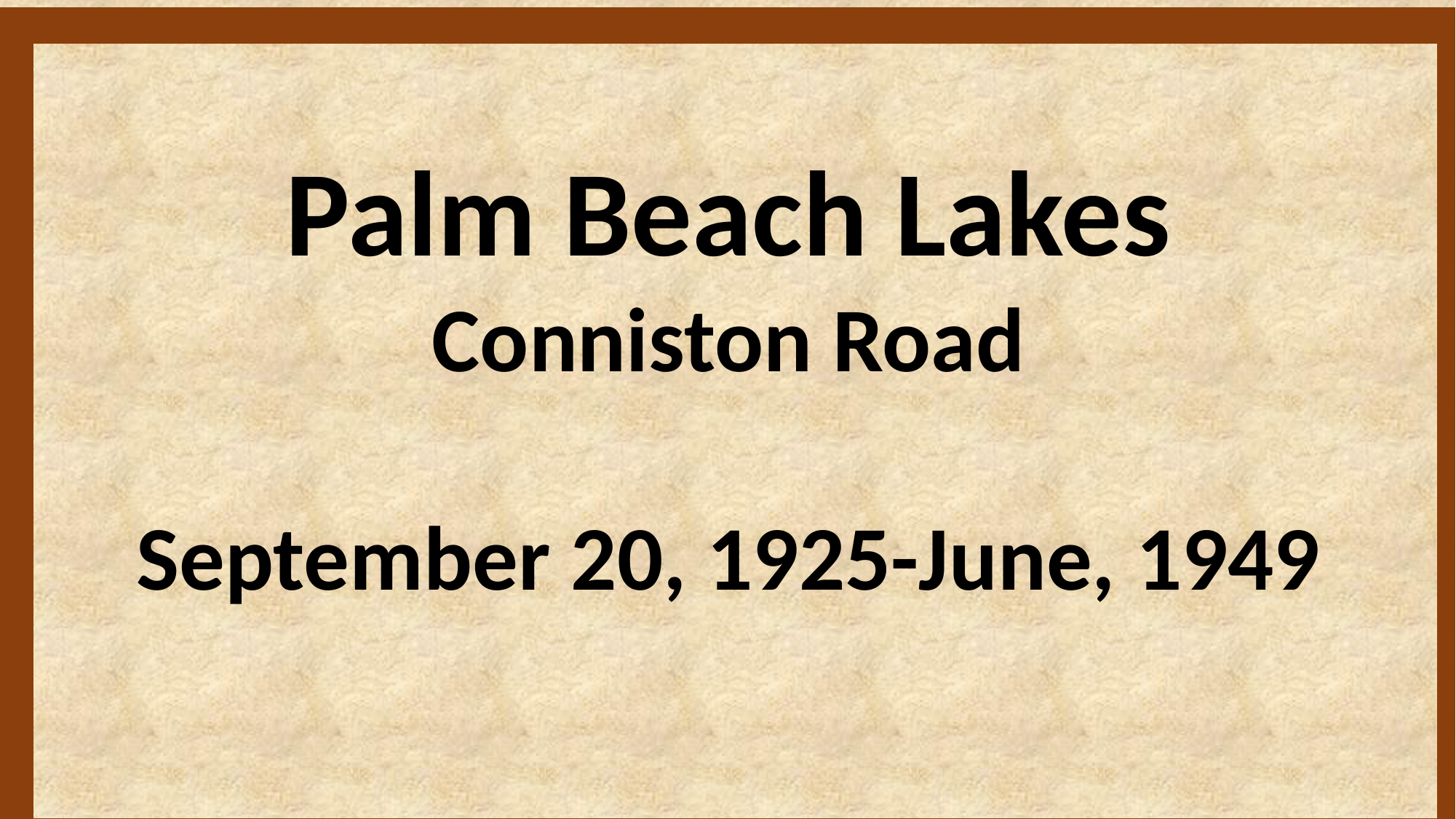

Palm Beach Lakes
Conniston Road

September 20, 1925-June, 1949